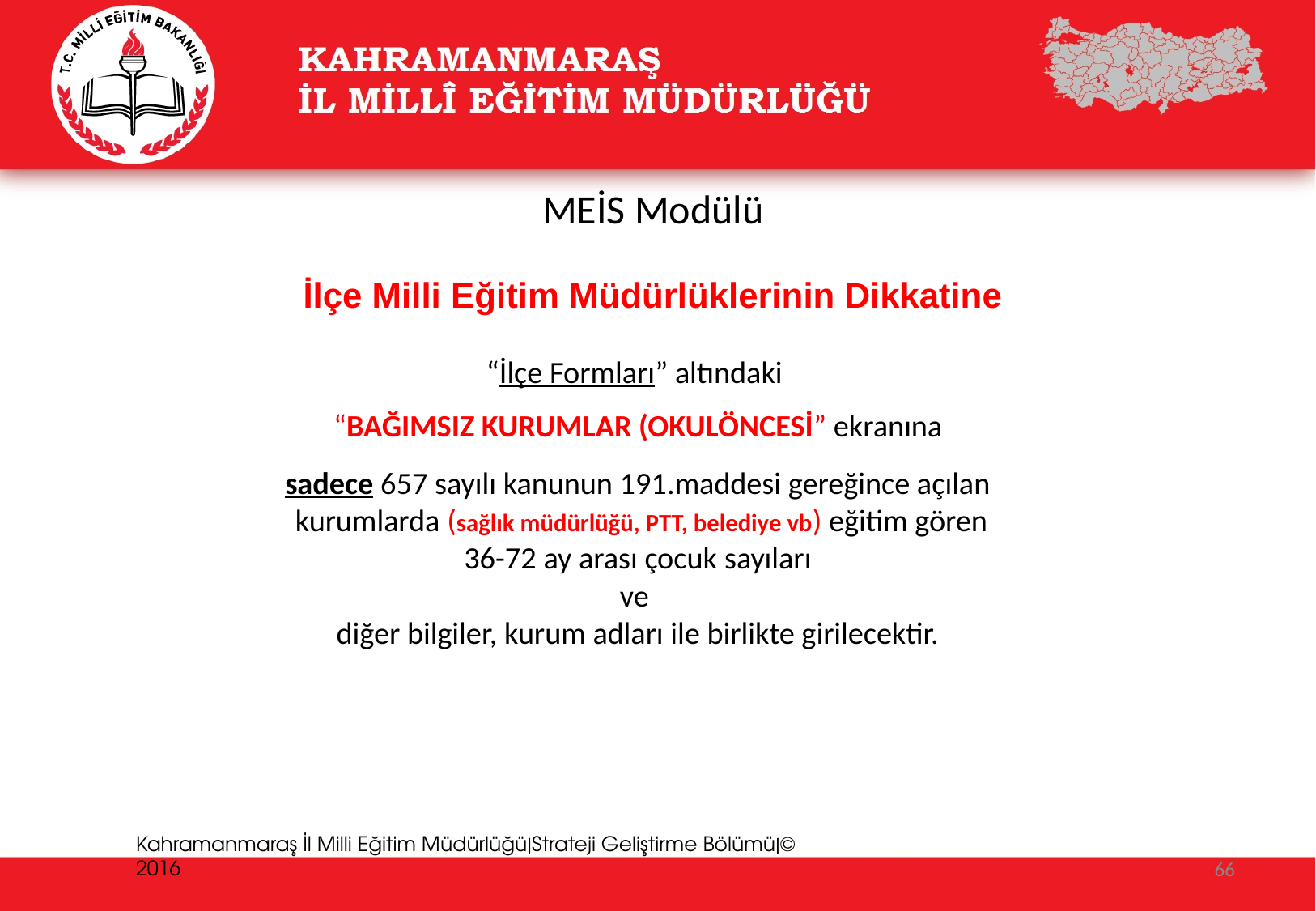

# MEİS Modülü
İlçe Milli Eğitim Müdürlüklerinin Dikkatine

“İlçe Formları” altındaki

“BAĞIMSIZ KURUMLAR (OKULÖNCESİ” ekranına

sadece 657 sayılı kanunun 191.maddesi gereğince açılan
 kurumlarda (sağlık müdürlüğü, PTT, belediye vb) eğitim gören
 36-72 ay arası çocuk sayıları
ve
diğer bilgiler, kurum adları ile birlikte girilecektir.
Kahramanmaraş İl Milli Eğitim Müdürlüğü|Strateji Geliştirme Bölümü|© 2016
66